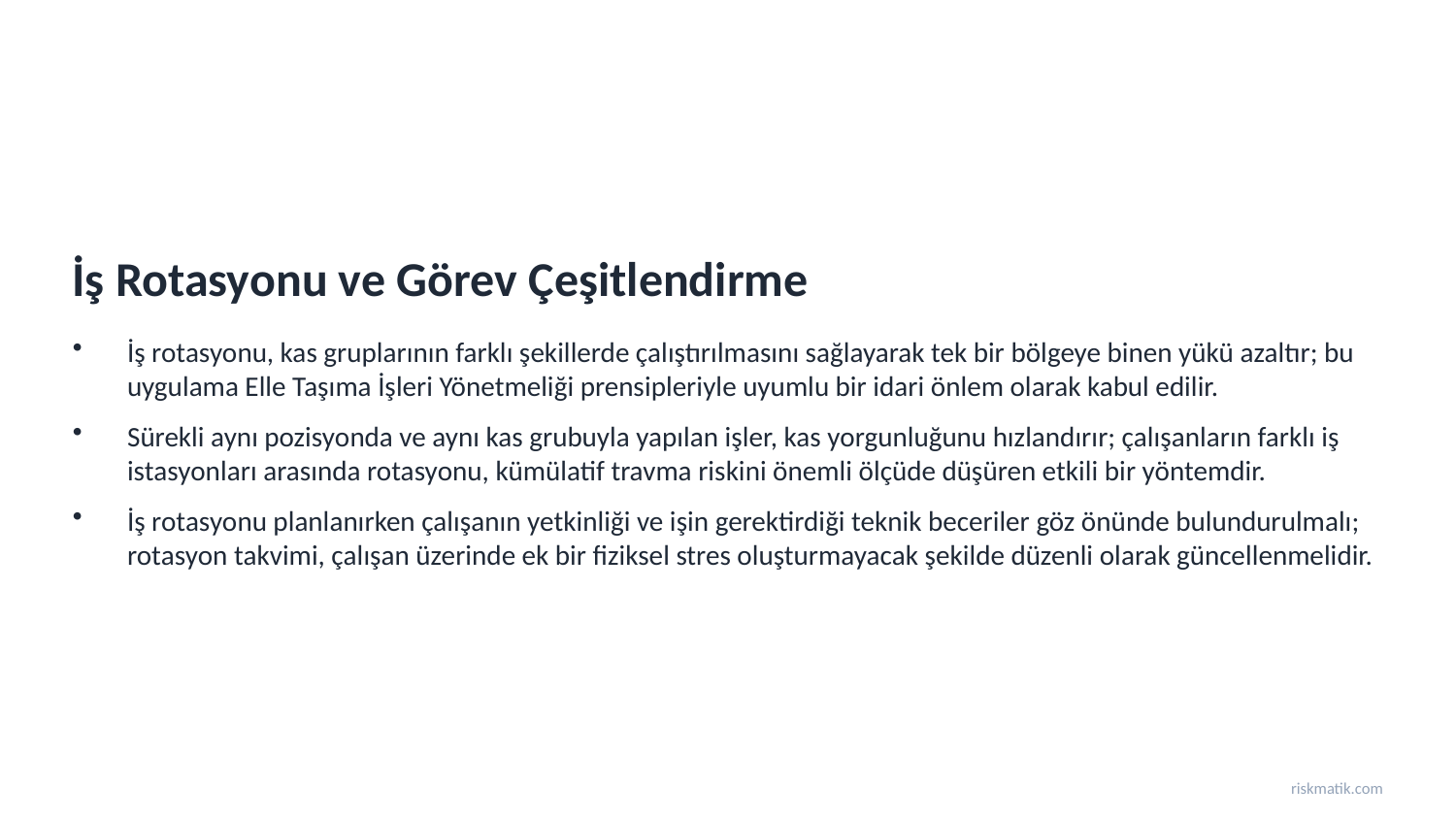

İş Rotasyonu ve Görev Çeşitlendirme
İş rotasyonu, kas gruplarının farklı şekillerde çalıştırılmasını sağlayarak tek bir bölgeye binen yükü azaltır; bu uygulama Elle Taşıma İşleri Yönetmeliği prensipleriyle uyumlu bir idari önlem olarak kabul edilir.
Sürekli aynı pozisyonda ve aynı kas grubuyla yapılan işler, kas yorgunluğunu hızlandırır; çalışanların farklı iş istasyonları arasında rotasyonu, kümülatif travma riskini önemli ölçüde düşüren etkili bir yöntemdir.
İş rotasyonu planlanırken çalışanın yetkinliği ve işin gerektirdiği teknik beceriler göz önünde bulundurulmalı; rotasyon takvimi, çalışan üzerinde ek bir fiziksel stres oluşturmayacak şekilde düzenli olarak güncellenmelidir.
riskmatik.com